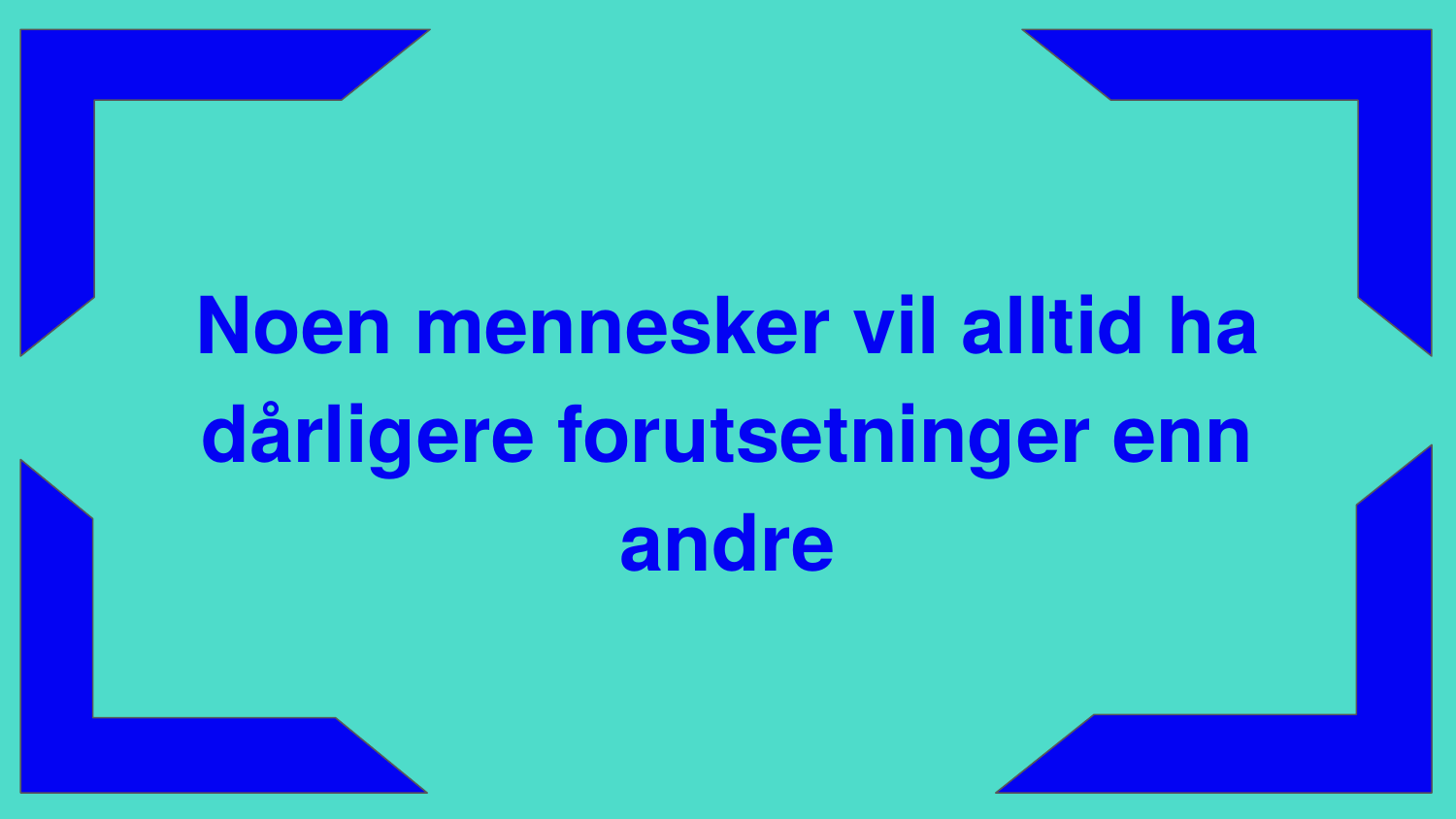

Noen mennesker vil alltid ha dårligere forutsetninger enn andre